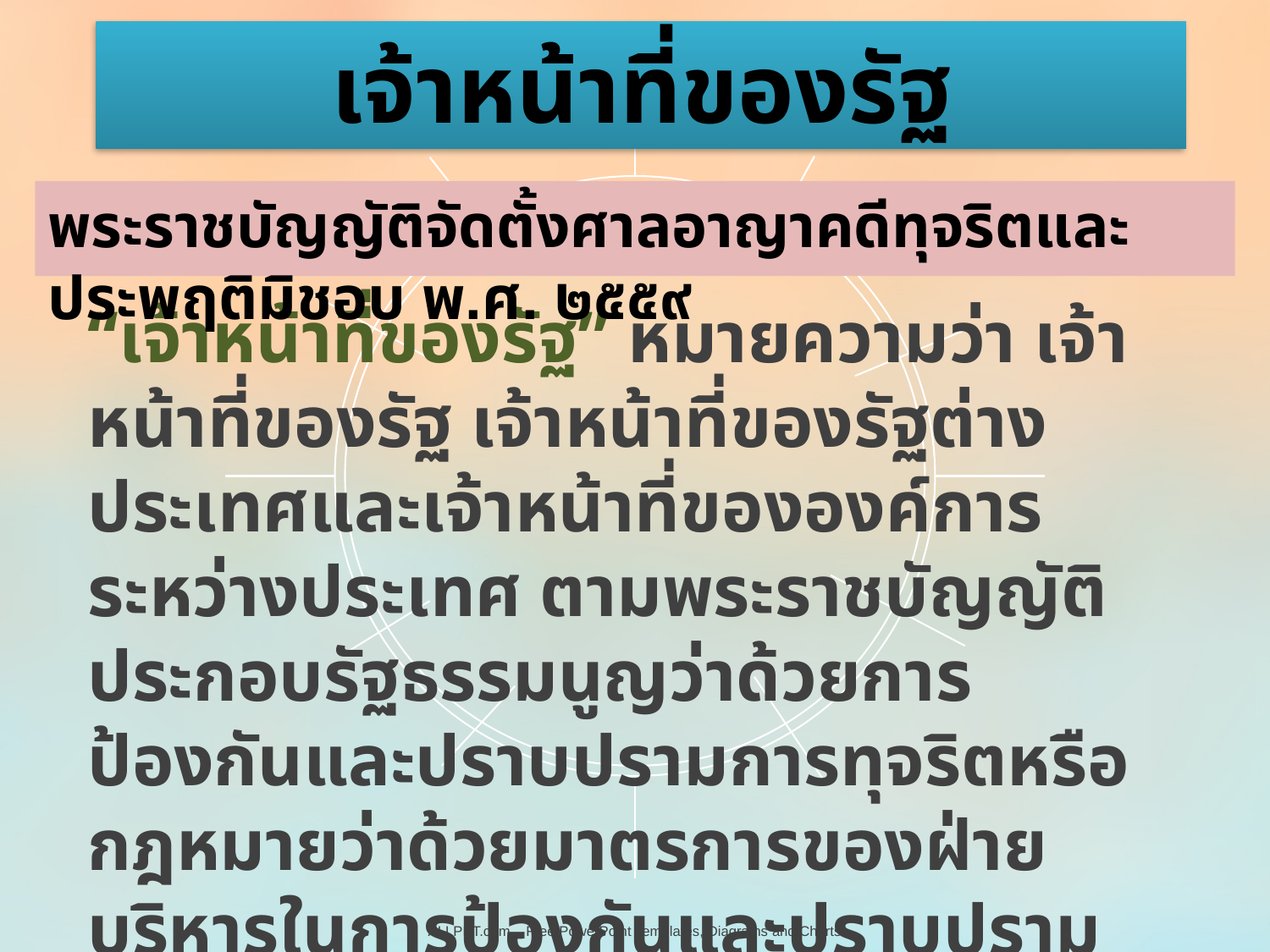

เจ้าหน้าที่ของรัฐ
พระราชบัญญัติจัดตั้งศาลอาญาคดีทุจริตและประพฤติมิชอบ พ.ศ. ๒๕๕๙
“เจ้าหน้าที่ของรัฐ” หมายความว่า เจ้าหน้าที่ของรัฐ เจ้าหน้าที่ของรัฐต่างประเทศและเจ้าหน้าที่ขององค์การระหว่างประเทศ ตามพระราชบัญญัติประกอบรัฐธรรมนูญว่าด้วยการป้องกันและปราบปรามการทุจริตหรือกฎหมายว่าด้วยมาตรการของฝ่ายบริหารในการป้องกันและปราบปรามการทุจริต และให้หมายความรวมถึง
เจ้าพนักงานตามประมวลกฎหมายอาญาด้วย
ALLPPT.com _ Free PowerPoint Templates, Diagrams and Charts